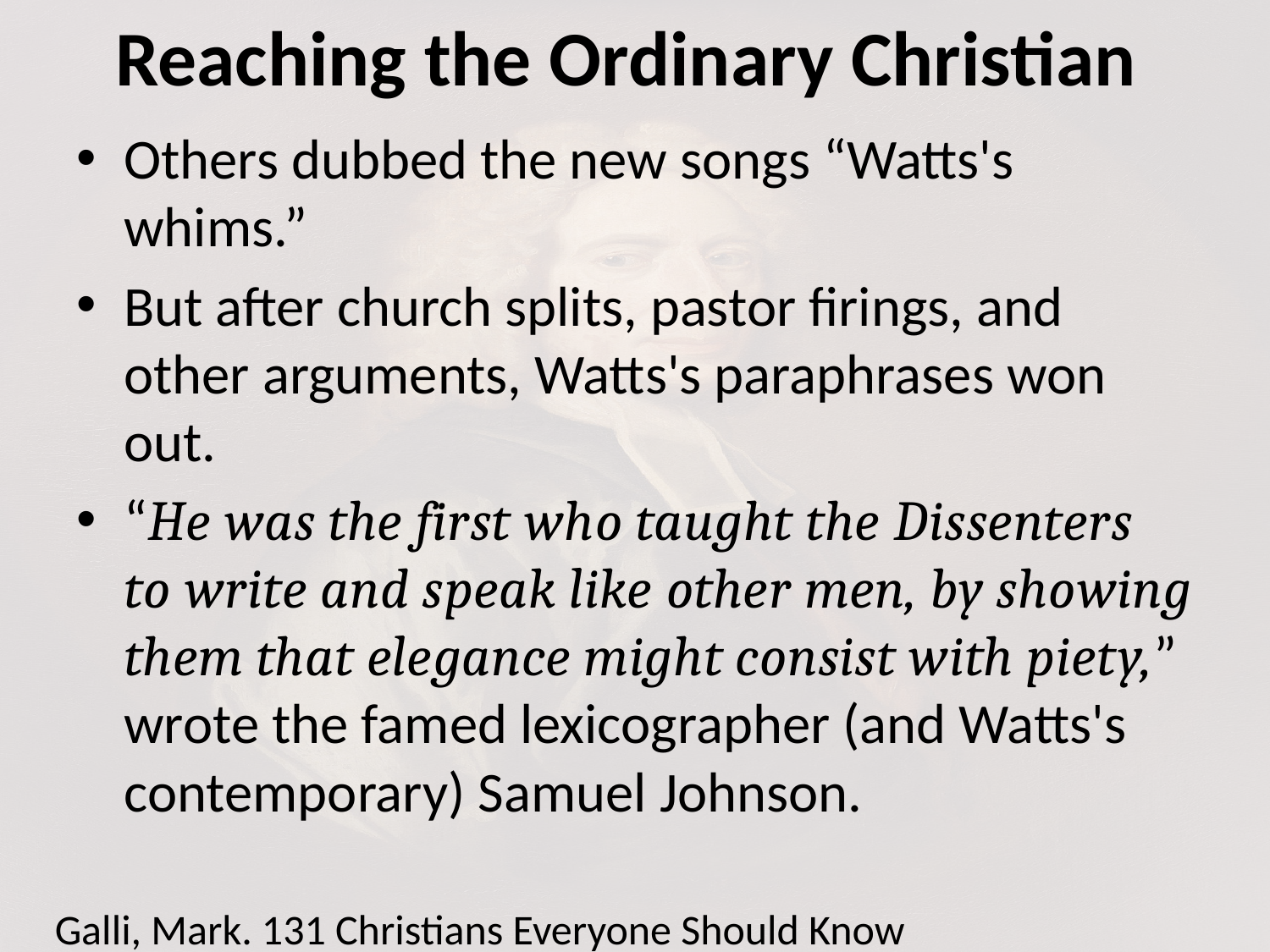

# Reaching the Ordinary Christian
Others dubbed the new songs “Watts's whims.”
But after church splits, pastor firings, and other arguments, Watts's paraphrases won out.
“He was the first who taught the Dissenters to write and speak like other men, by showing them that elegance might consist with piety,” wrote the famed lexicographer (and Watts's contemporary) Samuel Johnson.
Galli, Mark. 131 Christians Everyone Should Know